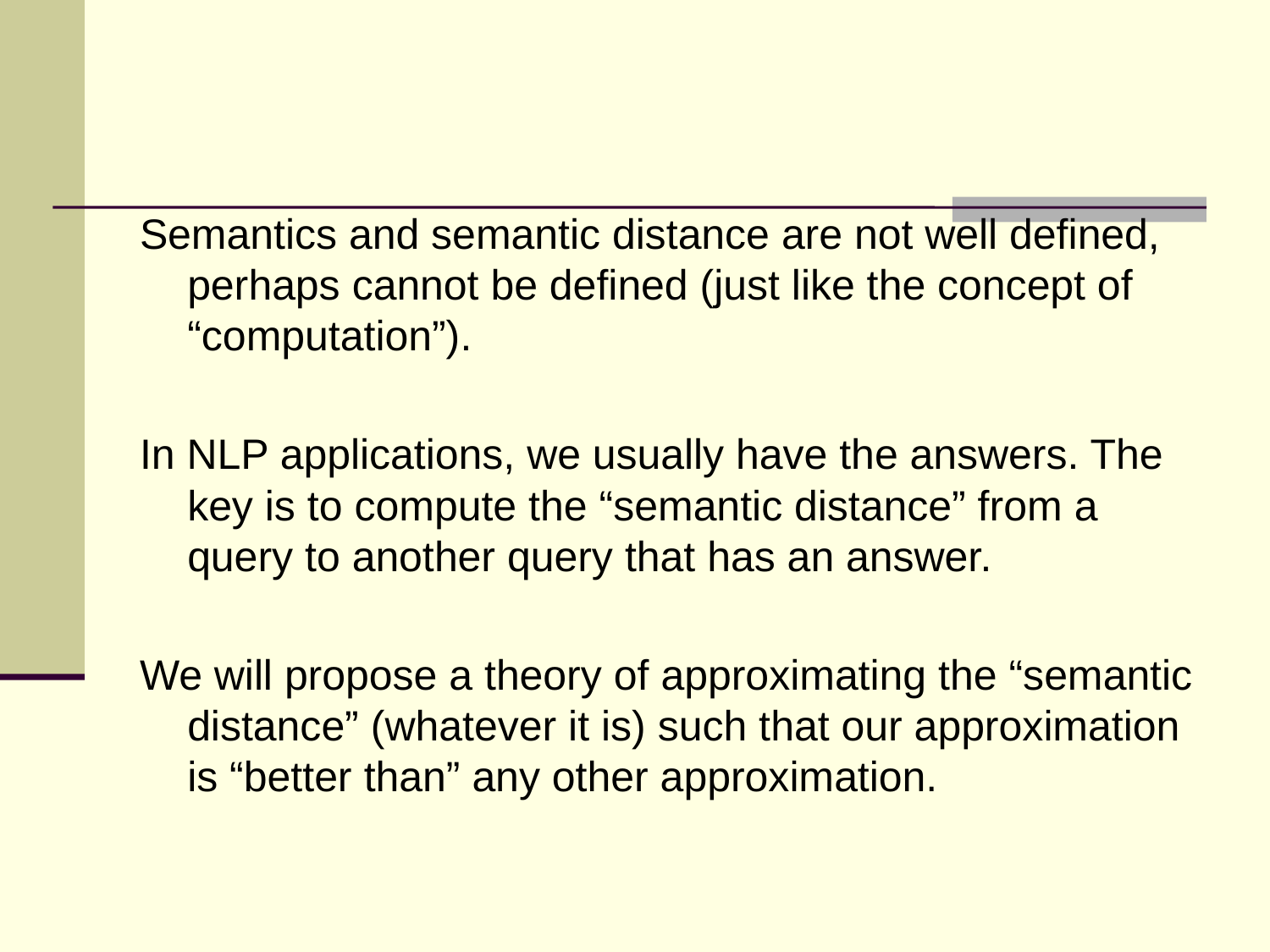

Semantics and semantic distance are not well defined, perhaps cannot be defined (just like the concept of “computation”).

In NLP applications, we usually have the answers. The key is to compute the “semantic distance” from a query to another query that has an answer.

We will propose a theory of approximating the “semantic distance” (whatever it is) such that our approximation is “better than” any other approximation.